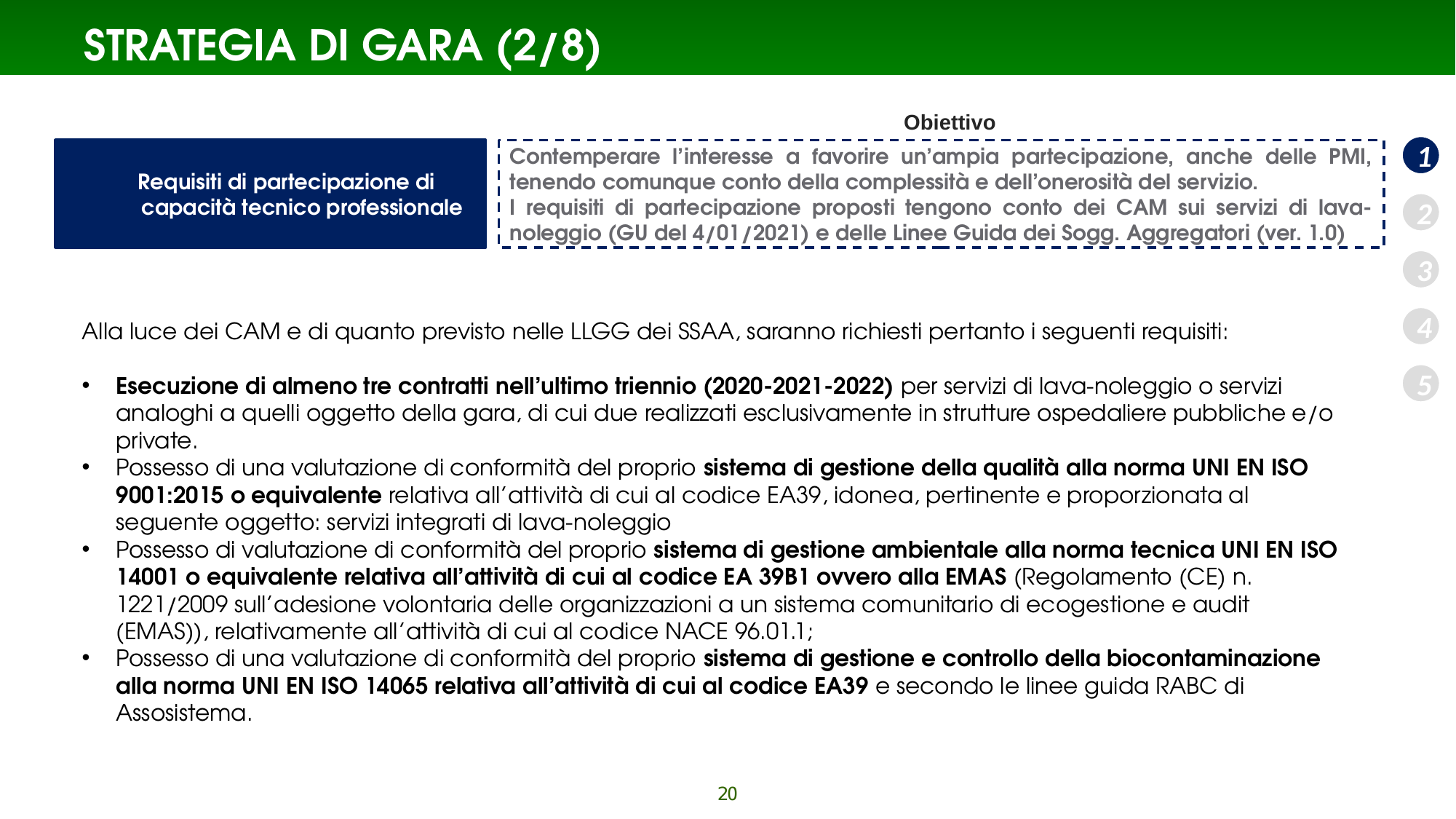

STRATEGIA DI GARA (2/8)
Obiettivo
1
Requisiti di partecipazione di capacità tecnico professionale
Contemperare l’interesse a favorire un’ampia partecipazione, anche delle PMI, tenendo comunque conto della complessità e dell’onerosità del servizio.
I requisiti di partecipazione proposti tengono conto dei CAM sui servizi di lava-noleggio (GU del 4/01/2021) e delle Linee Guida dei Sogg. Aggregatori (ver. 1.0)
2
3
Alla luce dei CAM e di quanto previsto nelle LLGG dei SSAA, saranno richiesti pertanto i seguenti requisiti:

Esecuzione di almeno tre contratti nell’ultimo triennio (2020-2021-2022) per servizi di lava-noleggio o servizi analoghi a quelli oggetto della gara, di cui due realizzati esclusivamente in strutture ospedaliere pubbliche e/o private.
Possesso di una valutazione di conformità del proprio sistema di gestione della qualità alla norma UNI EN ISO 9001:2015 o equivalente relativa all’attività di cui al codice EA39, idonea, pertinente e proporzionata al seguente oggetto: servizi integrati di lava-noleggio
Possesso di valutazione di conformità del proprio sistema di gestione ambientale alla norma tecnica UNI EN ISO 14001 o equivalente relativa all’attività di cui al codice EA 39B1 ovvero alla EMAS (Regolamento (CE) n. 1221/2009 sull’adesione volontaria delle organizzazioni a un sistema comunitario di ecogestione e audit (EMAS)), relativamente all’attività di cui al codice NACE 96.01.1;
Possesso di una valutazione di conformità del proprio sistema di gestione e controllo della biocontaminazione alla norma UNI EN ISO 14065 relativa all’attività di cui al codice EA39 e secondo le linee guida RABC di Assosistema.
4
5
20